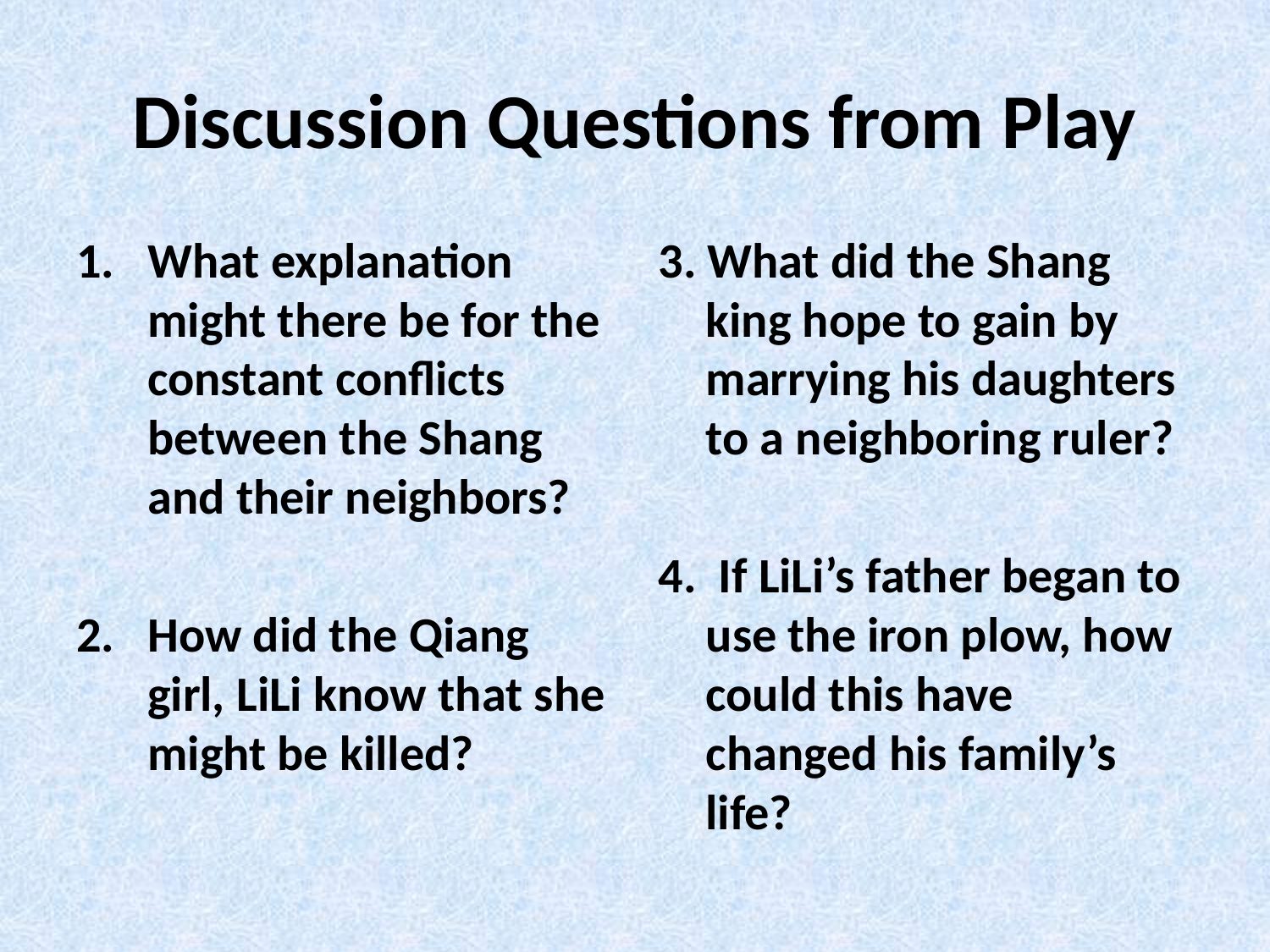

# Discussion Questions from Play
What explanation might there be for the constant conflicts between the Shang and their neighbors?

How did the Qiang girl, LiLi know that she might be killed?
3. What did the Shang king hope to gain by marrying his daughters to a neighboring ruler?

4.  If LiLi’s father began to use the iron plow, how could this have changed his family’s life?